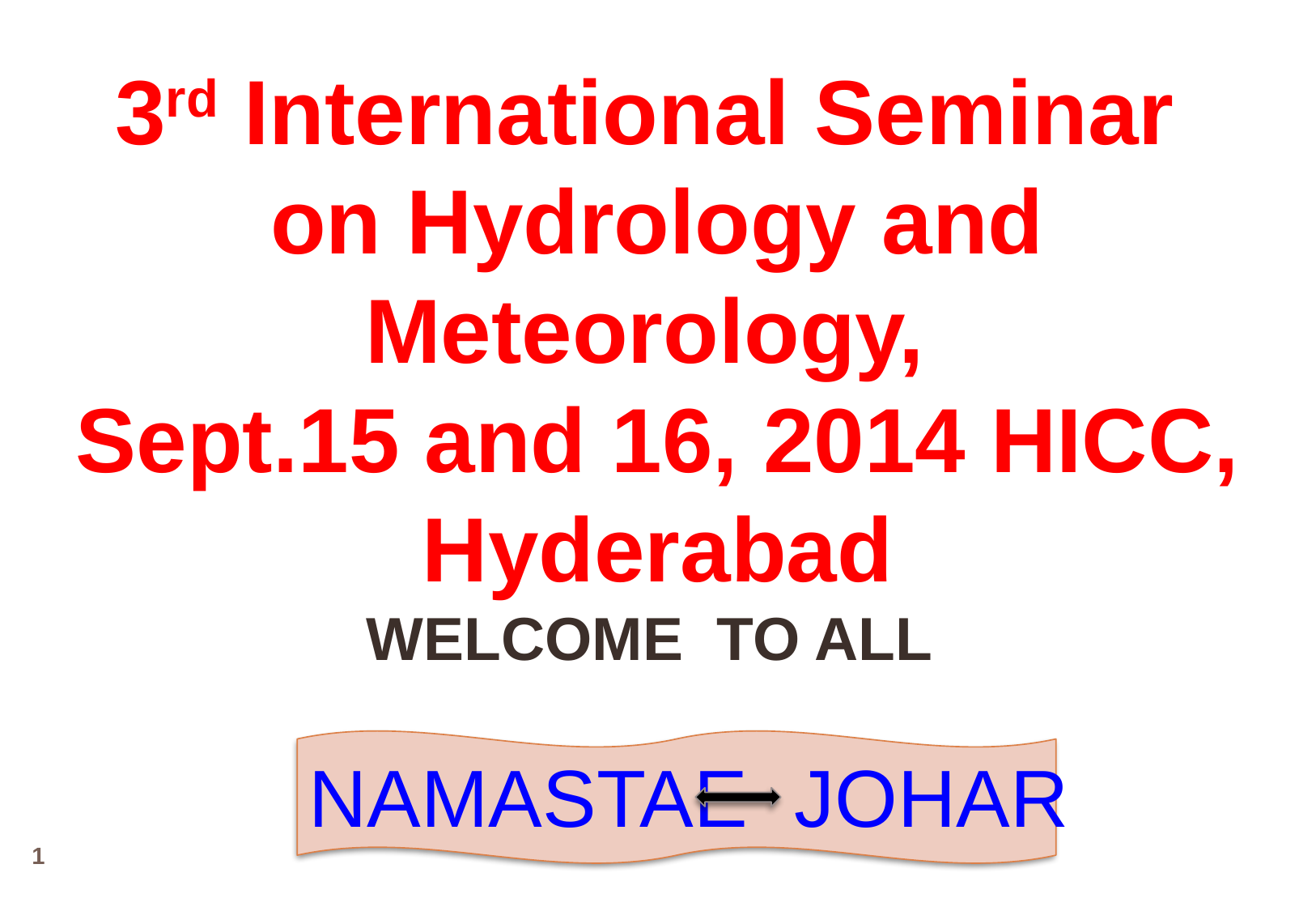

3rd International Seminar
on Hydrology and Meteorology,
Sept.15 and 16, 2014 HICC, Hyderabad
WELCOME  TO ALL

NAMASTAE  	JOHAR

1